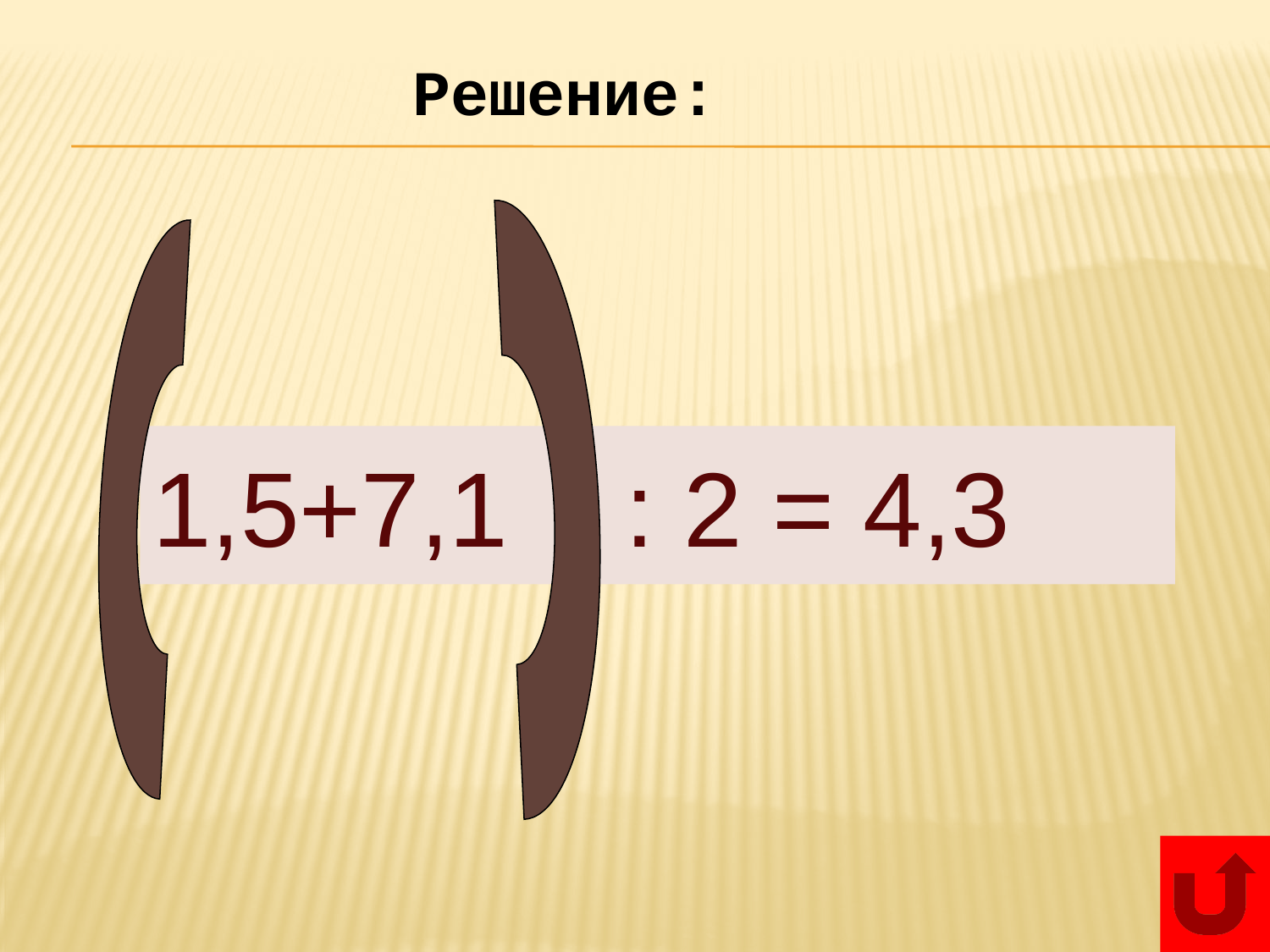

Решение:

# 1,5+7,1    : 2 = 4,3